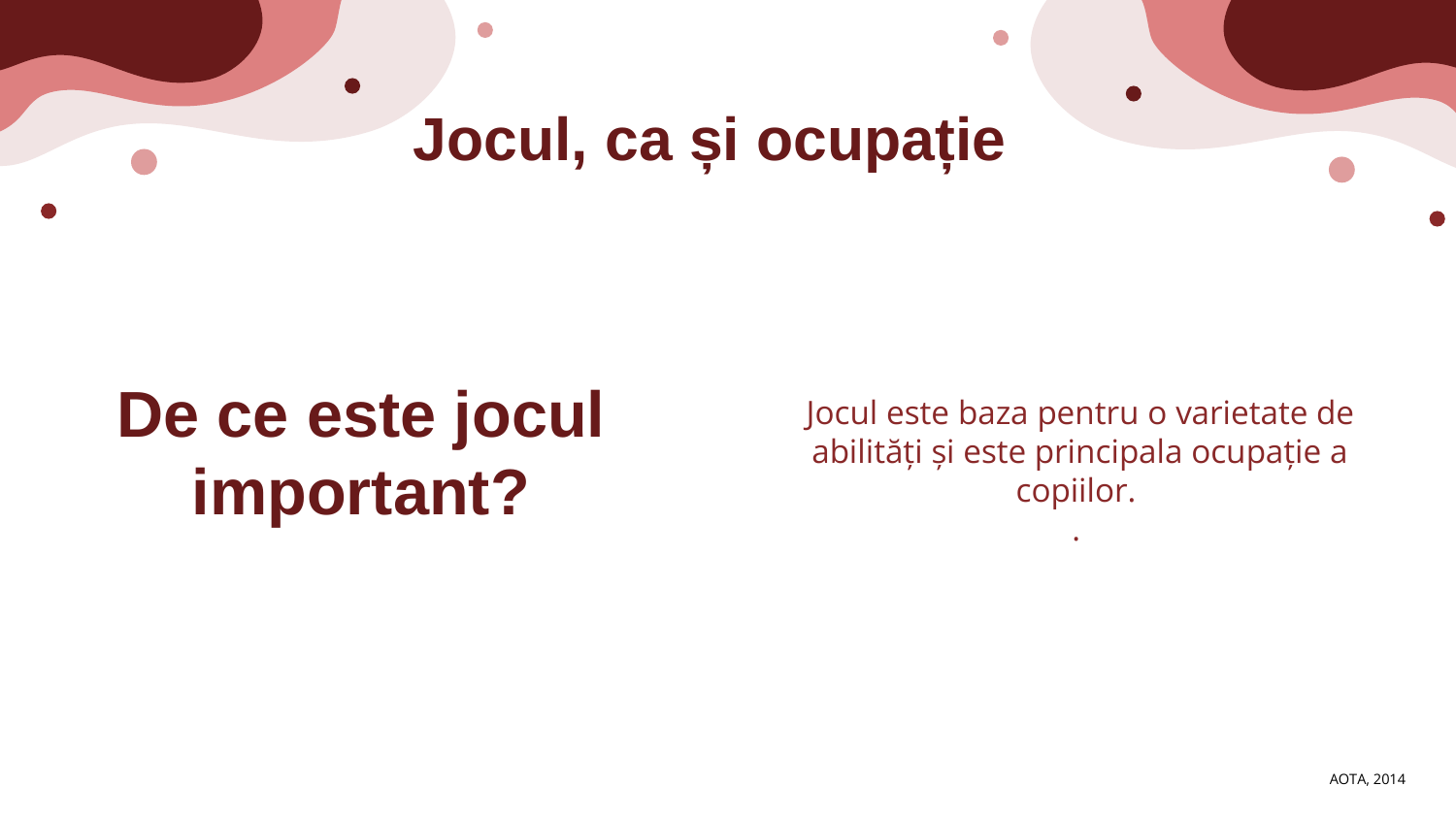

# Jocul, ca și ocupație

De ce este jocul important?
Jocul este baza pentru o varietate de abilități și este principala ocupație a copiilor. 
.

AOTA, 2014